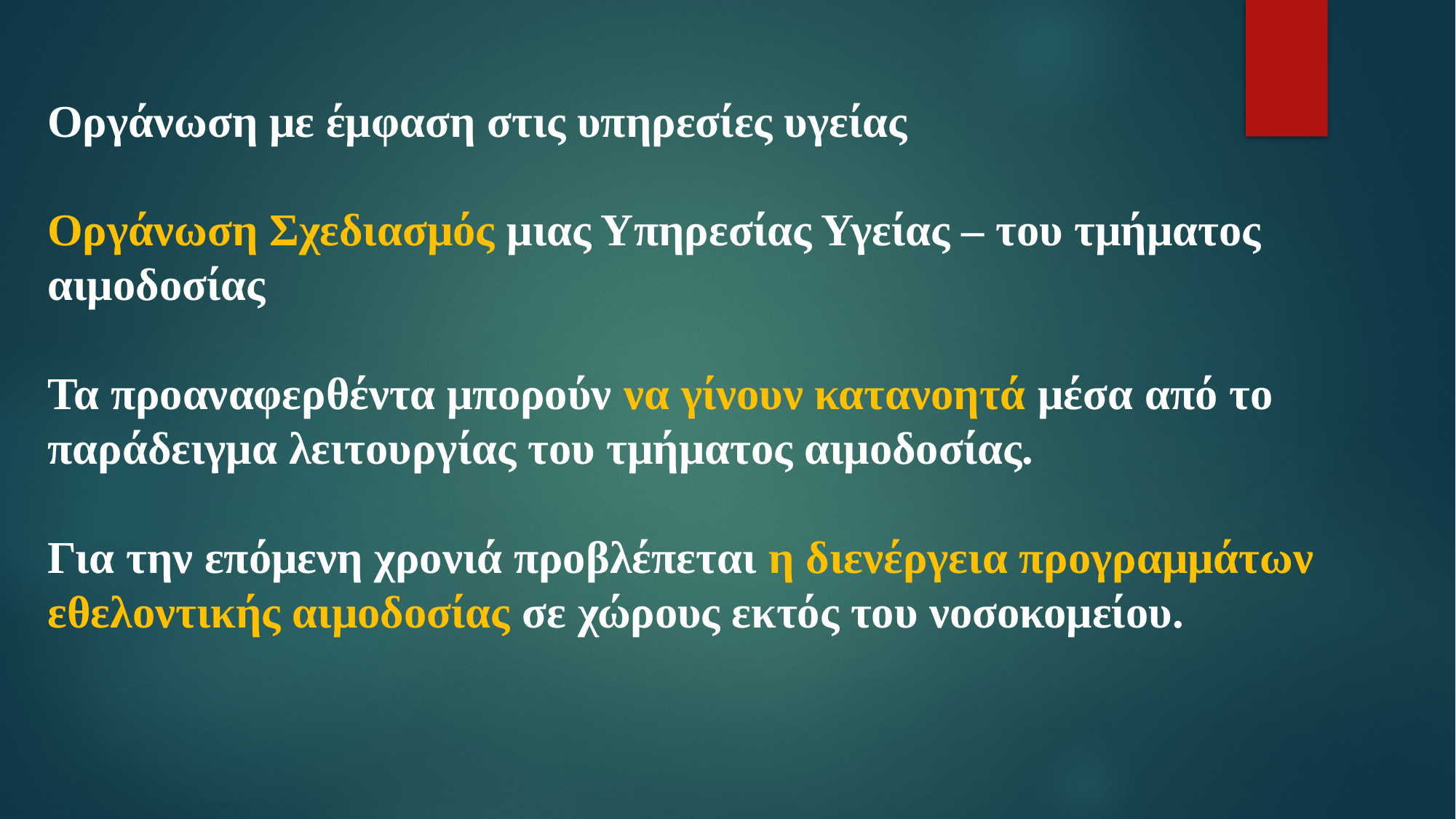

Οργάνωση με έμφαση στις υπηρεσίες υγείας

Οργάνωση Σχεδιασμός μιας Υπηρεσίας Υγείας – του τμήματος αιμοδοσίας

Τα προαναφερθέντα μπορούν να γίνουν κατανοητά μέσα από το παράδειγμα λειτουργίας του τμήματος αιμοδοσίας.

Για την επόμενη χρονιά προβλέπεται η διενέργεια προγραμμάτων εθελοντικής αιμοδοσίας σε χώρους εκτός του νοσοκομείου.